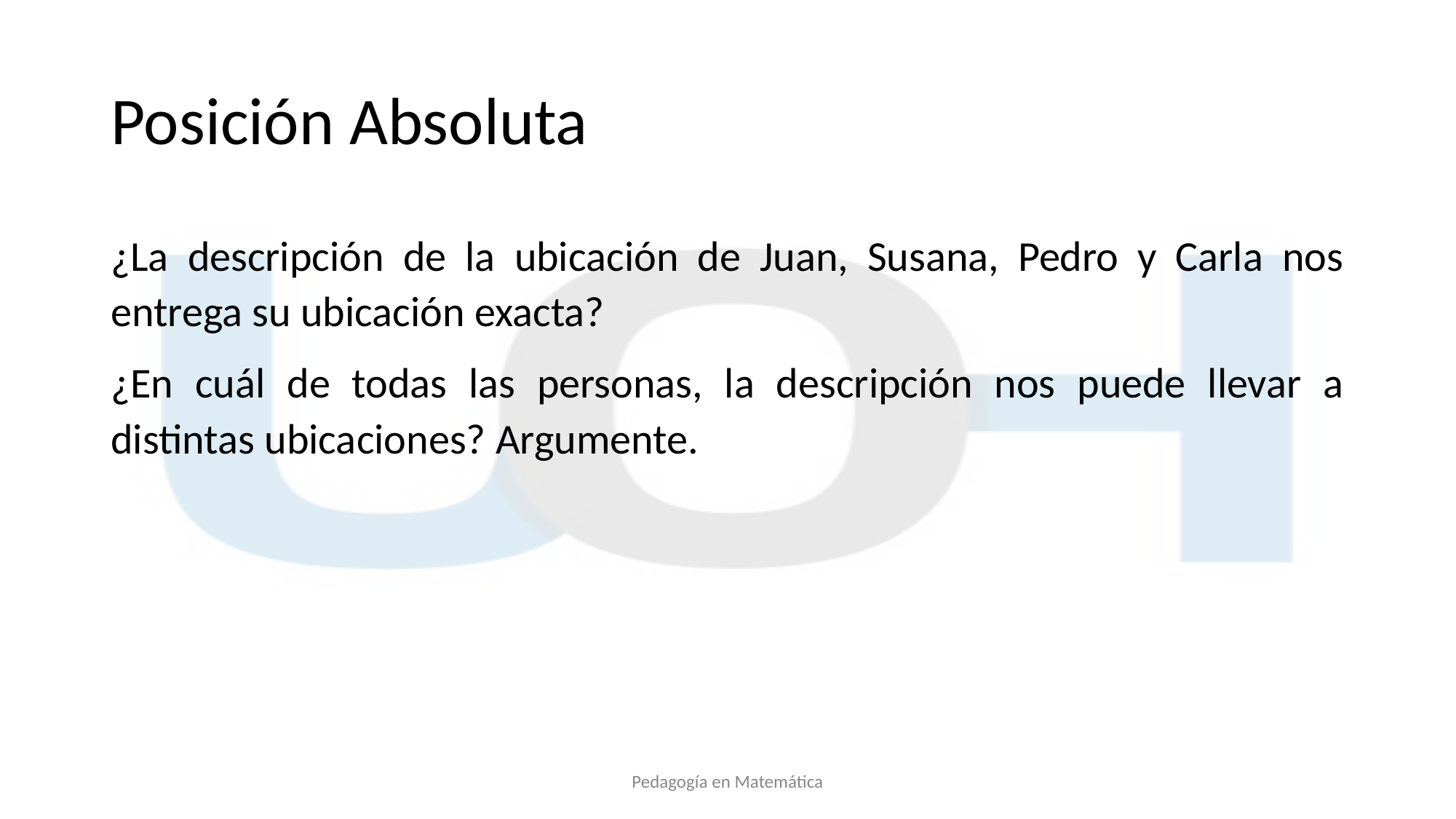

# Posición Absoluta
¿La descripción de la ubicación de Juan, Susana, Pedro y Carla nos entrega su ubicación exacta?
¿En cuál de todas las personas, la descripción nos puede llevar a distintas ubicaciones? Argumente.

Pedagogía en Matemática